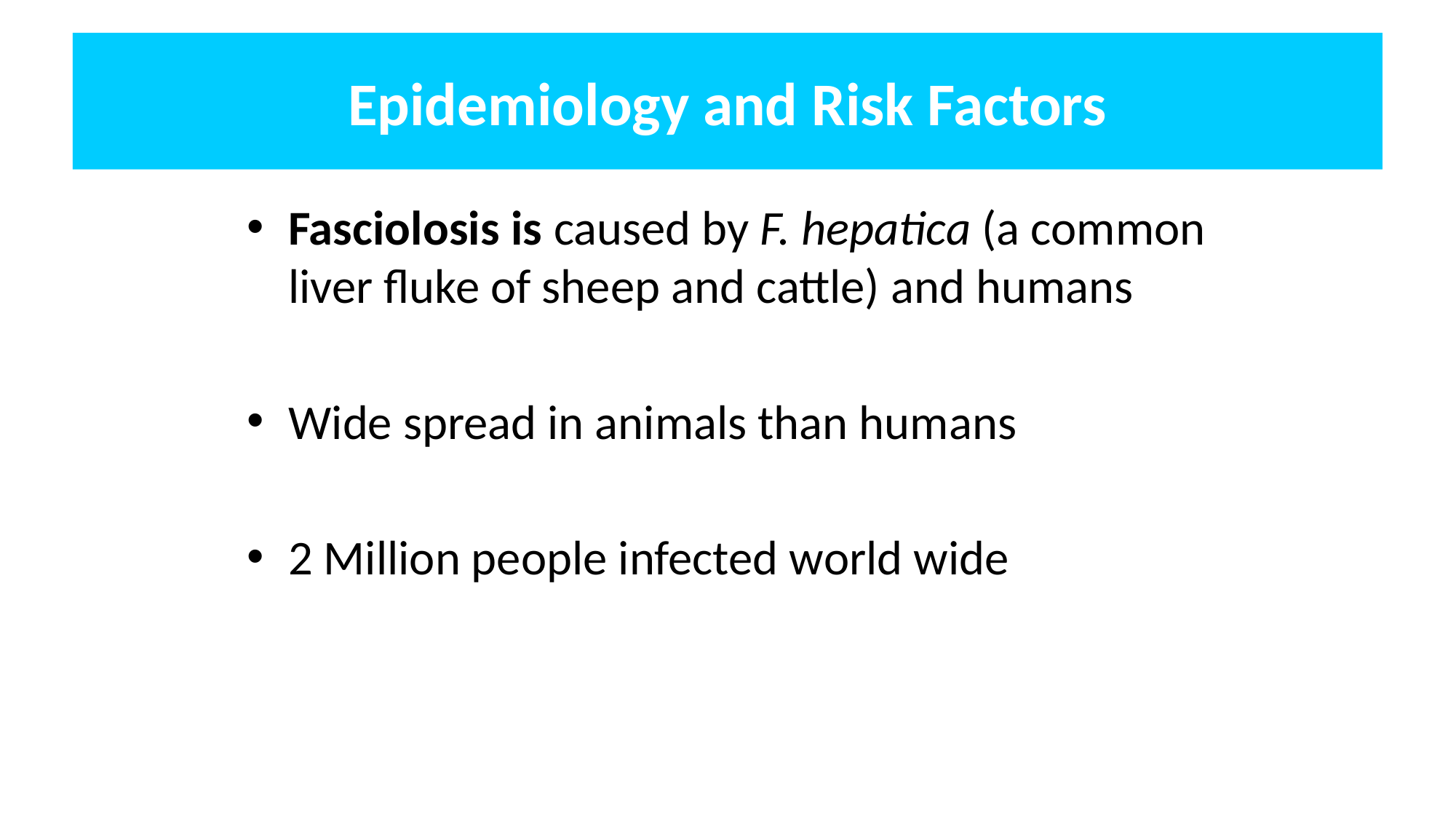

# Epidemiology and Risk Factors
Fasciolosis is caused by F. hepatica (a common liver fluke of sheep and cattle) and humans

Wide spread in animals than humans

2 Million people infected world wide